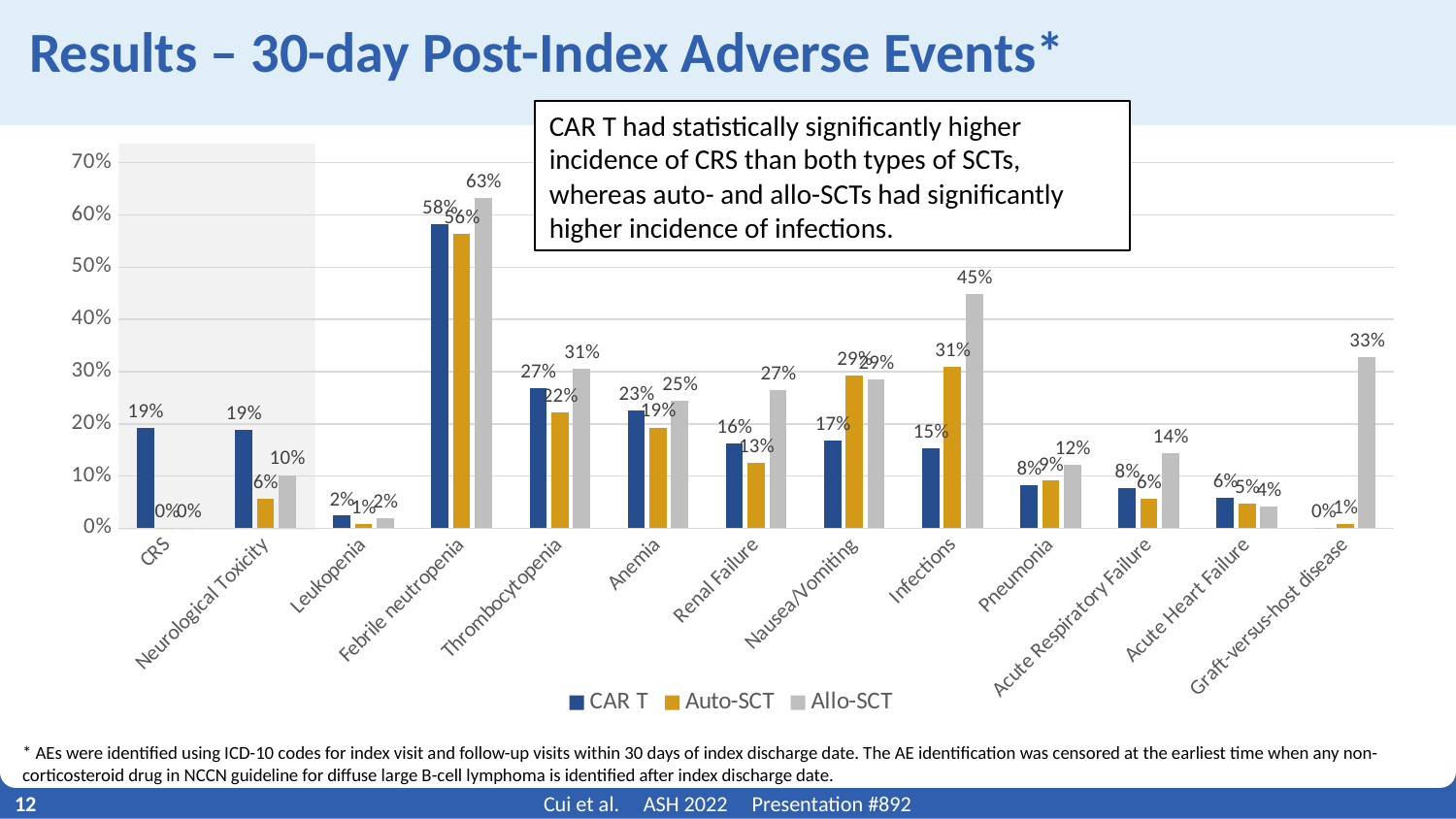

# Results – 30-day Post-Index Adverse Events*
CAR T had statistically significantly higher incidence of CRS than both types of SCTs, whereas auto- and allo-SCTs had significantly higher incidence of infections.

### Chart

| Category | CAR T | Auto-SCT | Allo-SCT |
|---|---|---|---|
| CRS | 0.192 | 0.0 | 0.0 |
| Neurological Toxicity | 0.188 | 0.057 | 0.102 |
| Leukopenia | 0.024 | 0.008 | 0.02 |
| Febrile neutropenia | 0.582 | 0.563 | 0.633 |
| Thrombocytopenia | 0.269 | 0.222 | 0.306 |
| Anemia | 0.226 | 0.193 | 0.245 |
| Renal Failure | 0.163 | 0.126 | 0.265 |
| Nausea/Vomiting | 0.168 | 0.292 | 0.286 |
| Infections | 0.154 | 0.309 | 0.449 |
| Pneumonia | 0.082 | 0.091 | 0.122 |
| Acute Respiratory Failure | 0.077 | 0.057 | 0.143 |
| Acute Heart Failure | 0.058 | 0.047 | 0.041 |
| Graft-versus-host disease | 0.0 | 0.008 | 0.327 |
* AEs were identified using ICD-10 codes for index visit and follow-up visits within 30 days of index discharge date. The AE identification was censored at the earliest time when any non-corticosteroid drug in NCCN guideline for diffuse large B-cell lymphoma is identified after index discharge date.
12